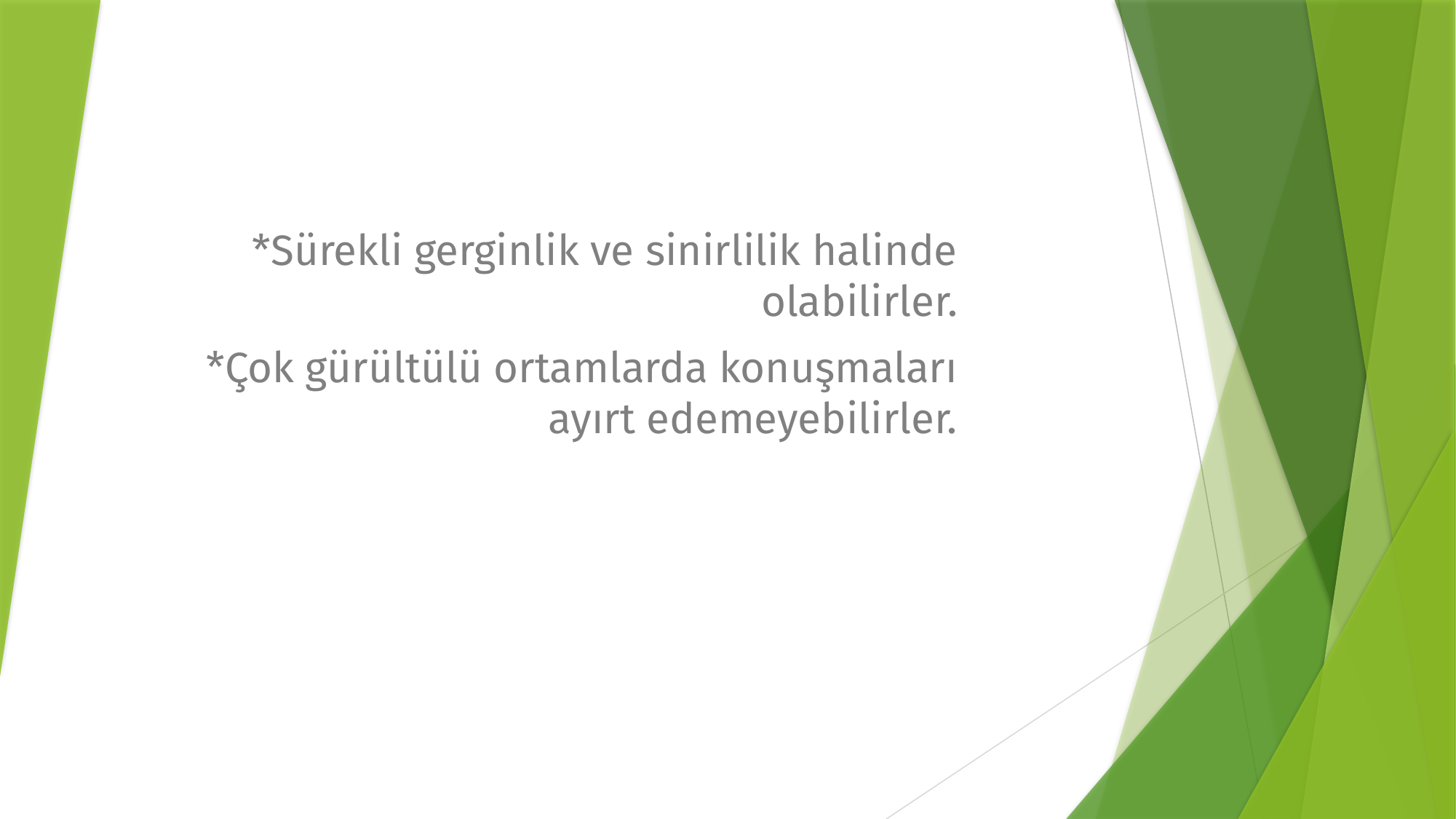

*Sürekli gerginlik ve sinirlilik halinde olabilirler.
*Çok gürültülü ortamlarda konuşmaları ayırt edemeyebilirler.